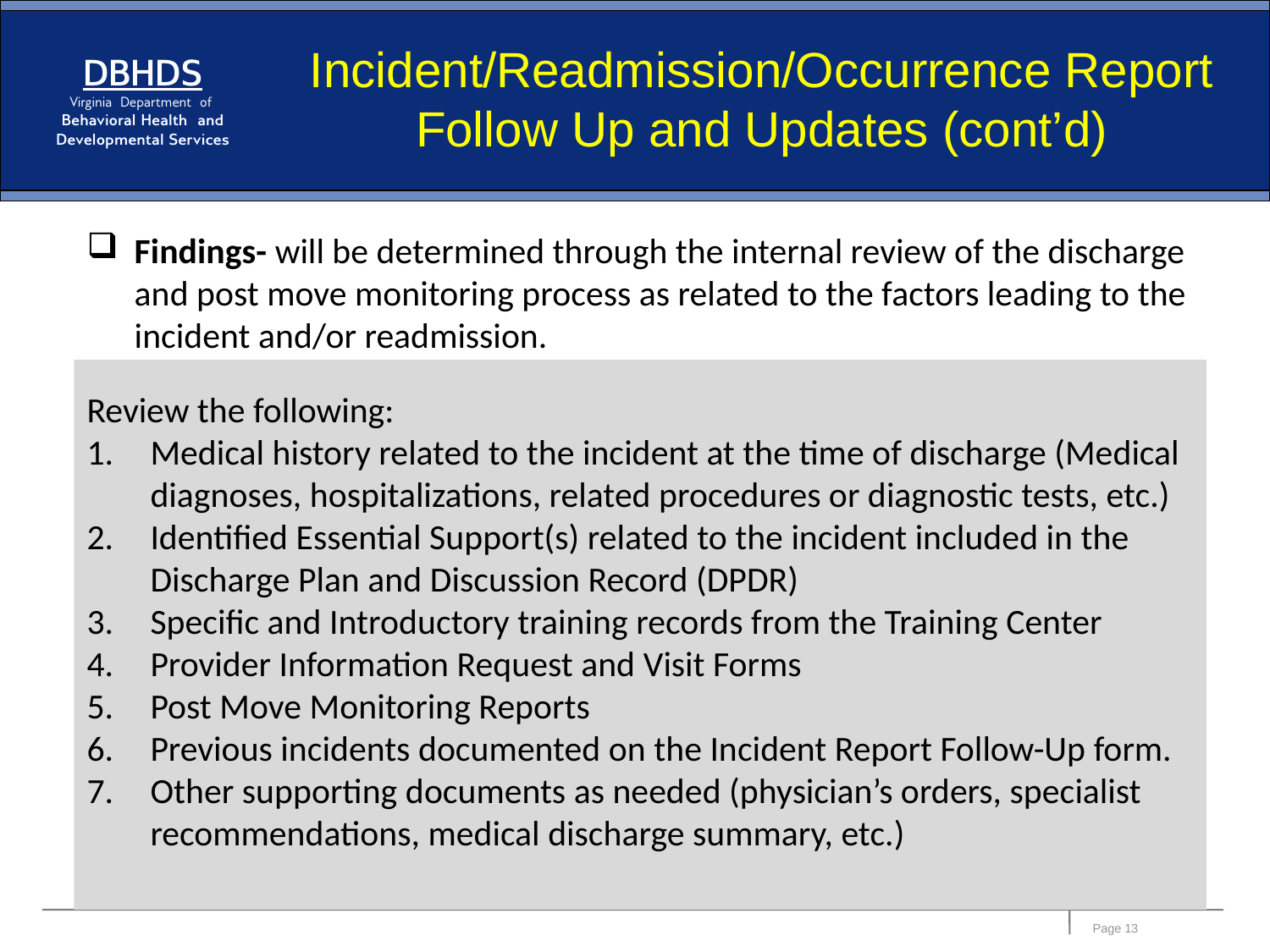

# Incident/Readmission/Occurrence Report Follow Up and Updates (cont’d)
Findings- will be determined through the internal review of the discharge and post move monitoring process as related to the factors leading to the incident and/or readmission.

Review the following:
Medical history related to the incident at the time of discharge (Medical diagnoses, hospitalizations, related procedures or diagnostic tests, etc.)
Identified Essential Support(s) related to the incident included in the Discharge Plan and Discussion Record (DPDR)
Specific and Introductory training records from the Training Center
Provider Information Request and Visit Forms
Post Move Monitoring Reports
Previous incidents documented on the Incident Report Follow-Up form.
Other supporting documents as needed (physician’s orders, specialist recommendations, medical discharge summary, etc.)